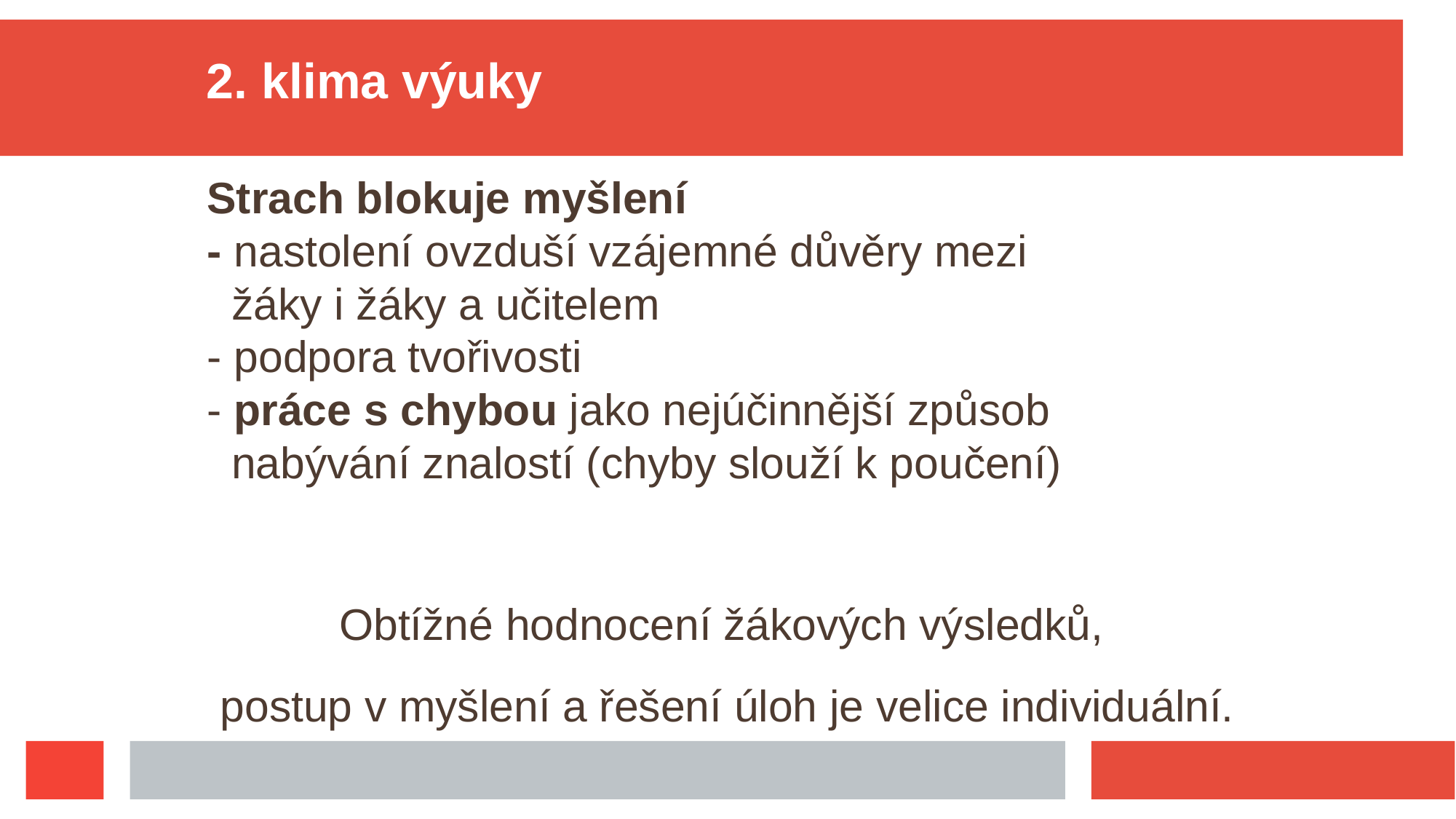

2. klima výuky

Strach blokuje myšlení
- nastolení ovzduší vzájemné důvěry mezi
  žáky i žáky a učitelem
- podpora tvořivosti
- práce s chybou jako nejúčinnější způsob
  nabývání znalostí (chyby slouží k poučení)

Obtížné hodnocení žákových výsledků,
postup v myšlení a řešení úloh je velice individuální.